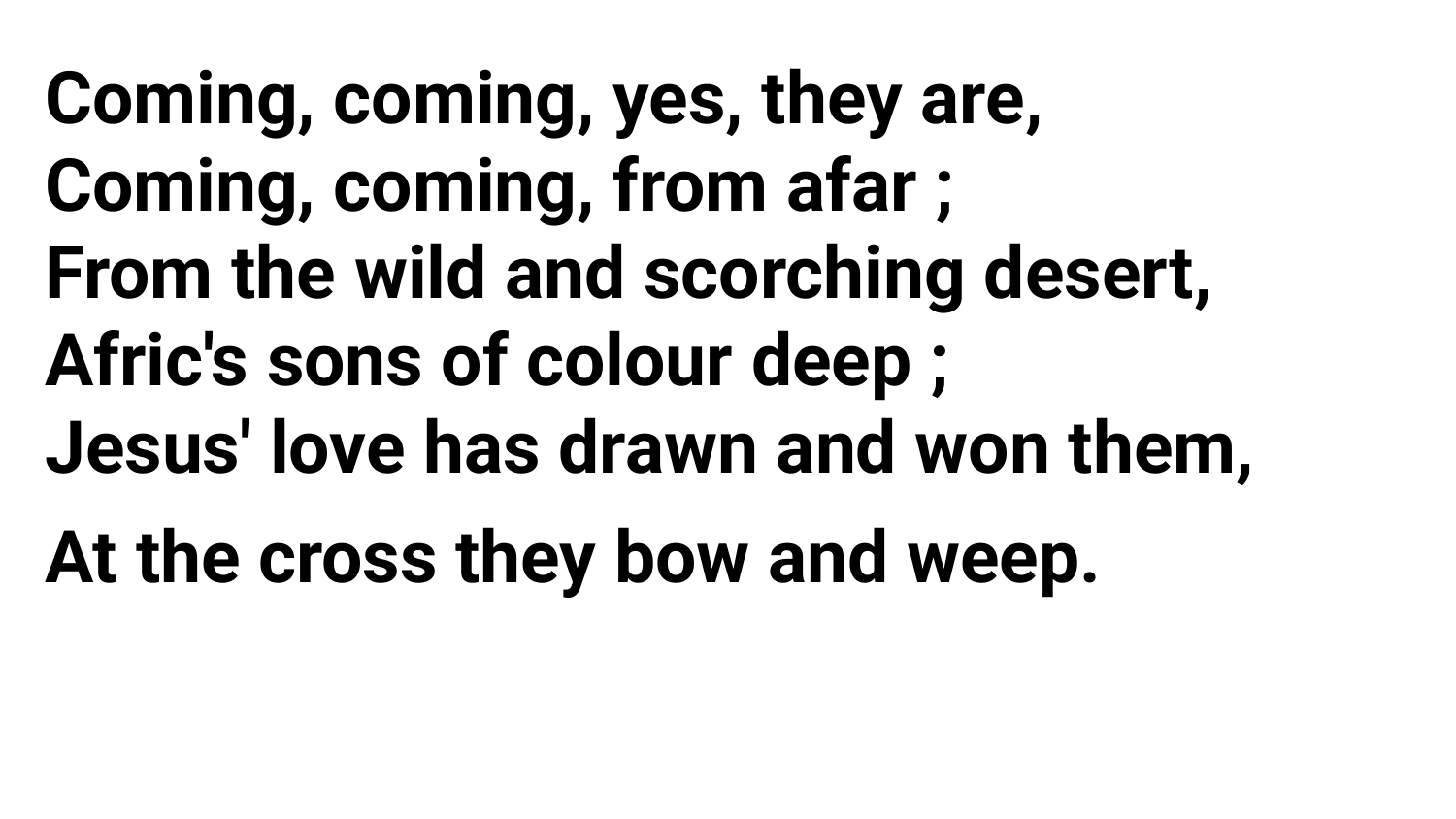

Coming, coming, yes, they are,
Coming, coming, from afar ;
From the wild and scorching desert,
Afric's sons of colour deep ;
Jesus' love has drawn and won them,
At the cross they bow and weep.